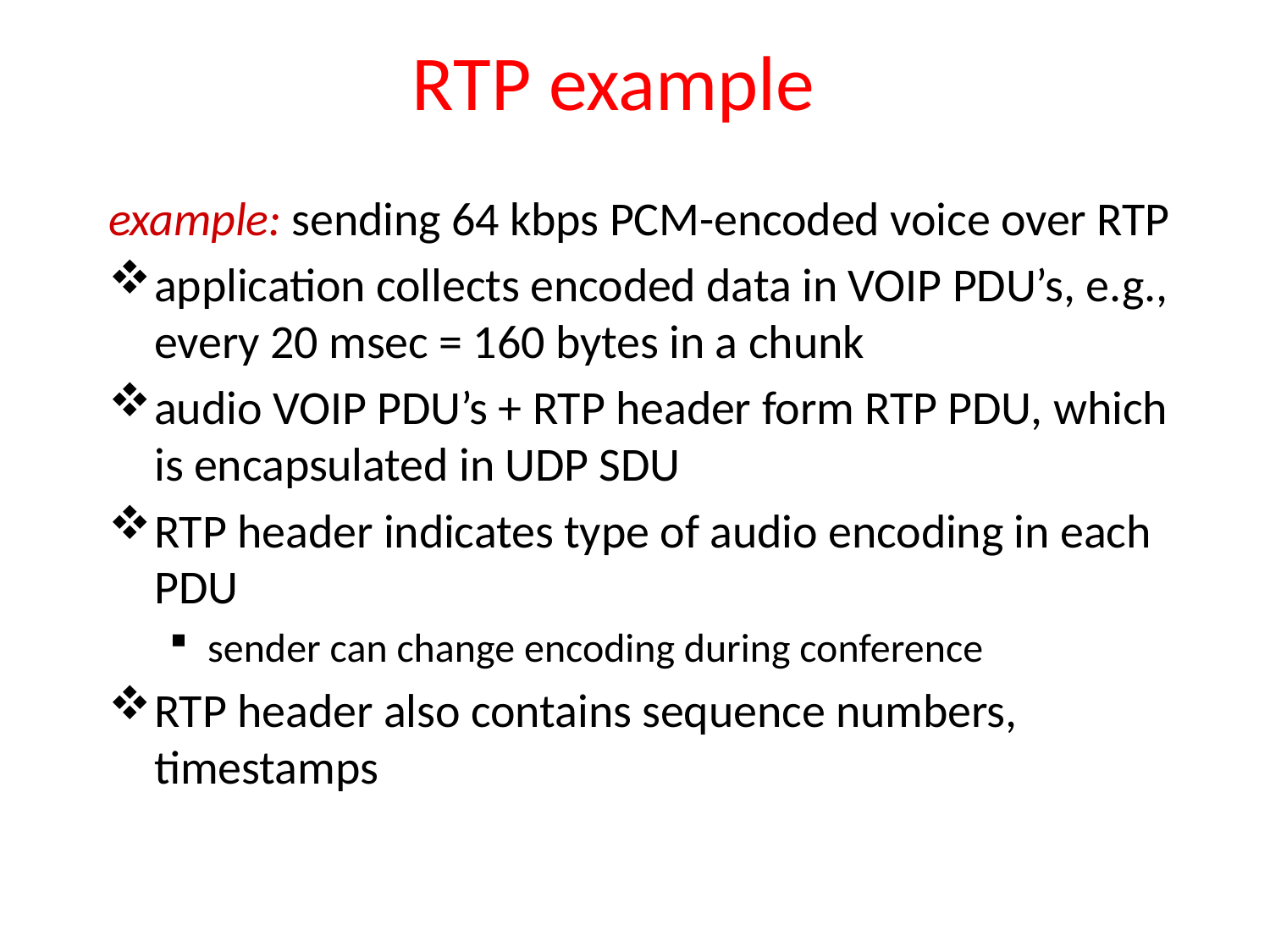

# RTP example
example: sending 64 kbps PCM-encoded voice over RTP
application collects encoded data in VOIP PDU’s, e.g., every 20 msec = 160 bytes in a chunk
audio VOIP PDU’s + RTP header form RTP PDU, which is encapsulated in UDP SDU
RTP header indicates type of audio encoding in each PDU
sender can change encoding during conference
RTP header also contains sequence numbers, timestamps